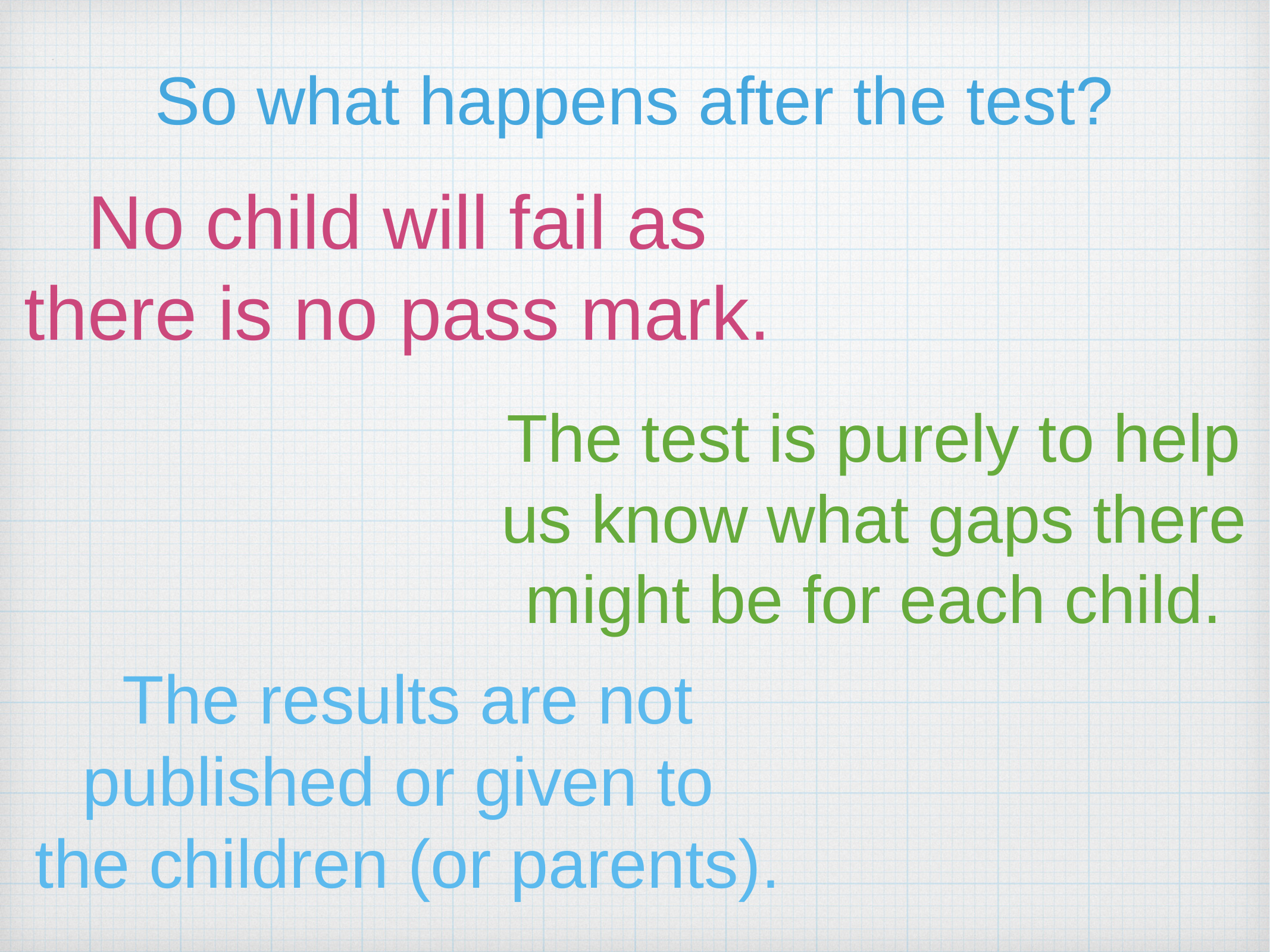

So what happens after the test?
No child will fail as there is no pass mark.
The test is purely to help us know what gaps there might be for each child.
The results are not published or given to  the children (or parents).